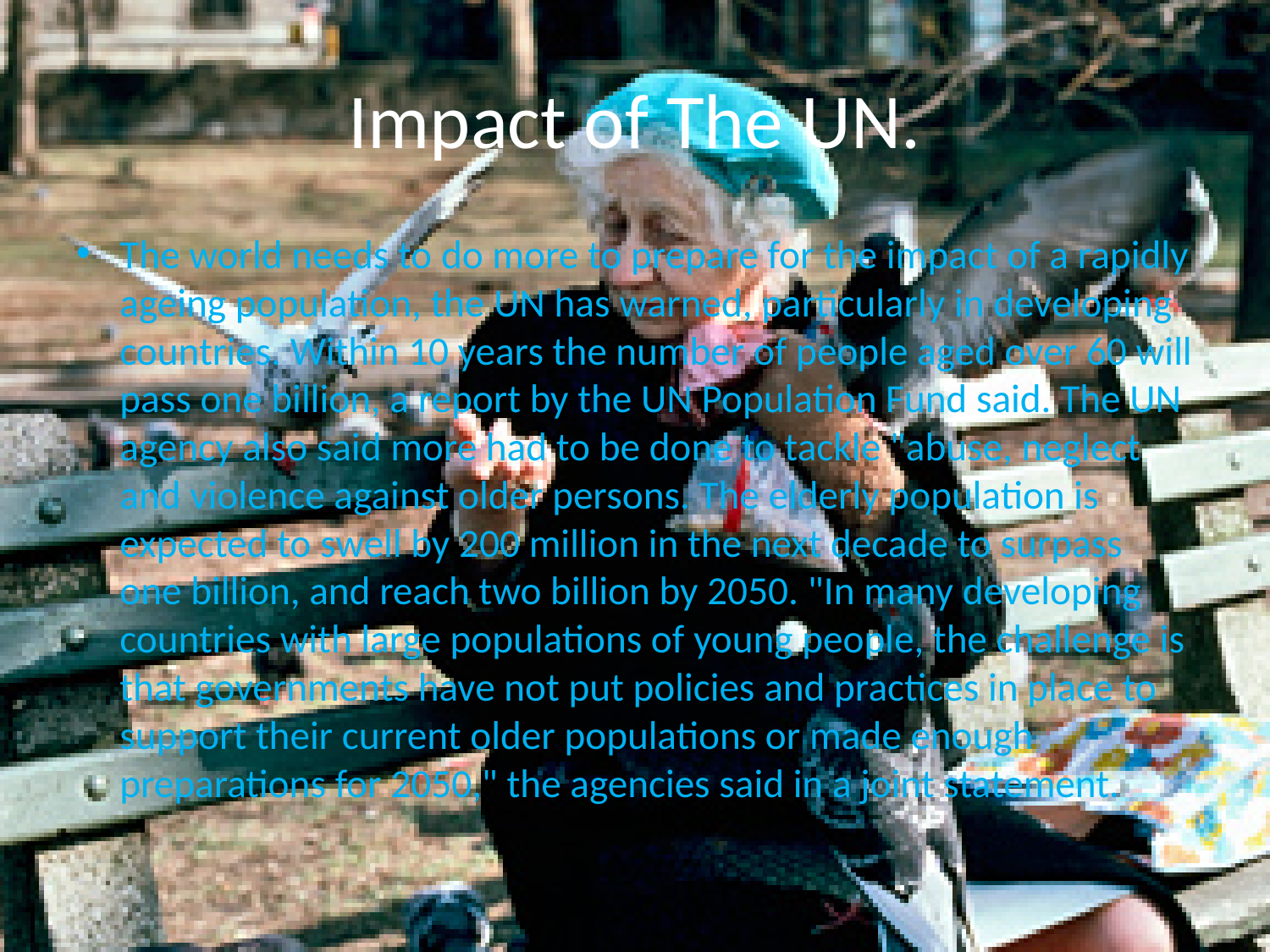

# Impact of The UN.
The world needs to do more to prepare for the impact of a rapidly ageing population, the UN has warned, particularly in developing countries. Within 10 years the number of people aged over 60 will pass one billion, a report by the UN Population Fund said. The UN agency also said more had to be done to tackle "abuse, neglect and violence against older persons. The elderly population is expected to swell by 200 million in the next decade to surpass one billion, and reach two billion by 2050. "In many developing countries with large populations of young people, the challenge is that governments have not put policies and practices in place to support their current older populations or made enough preparations for 2050," the agencies said in a joint statement.